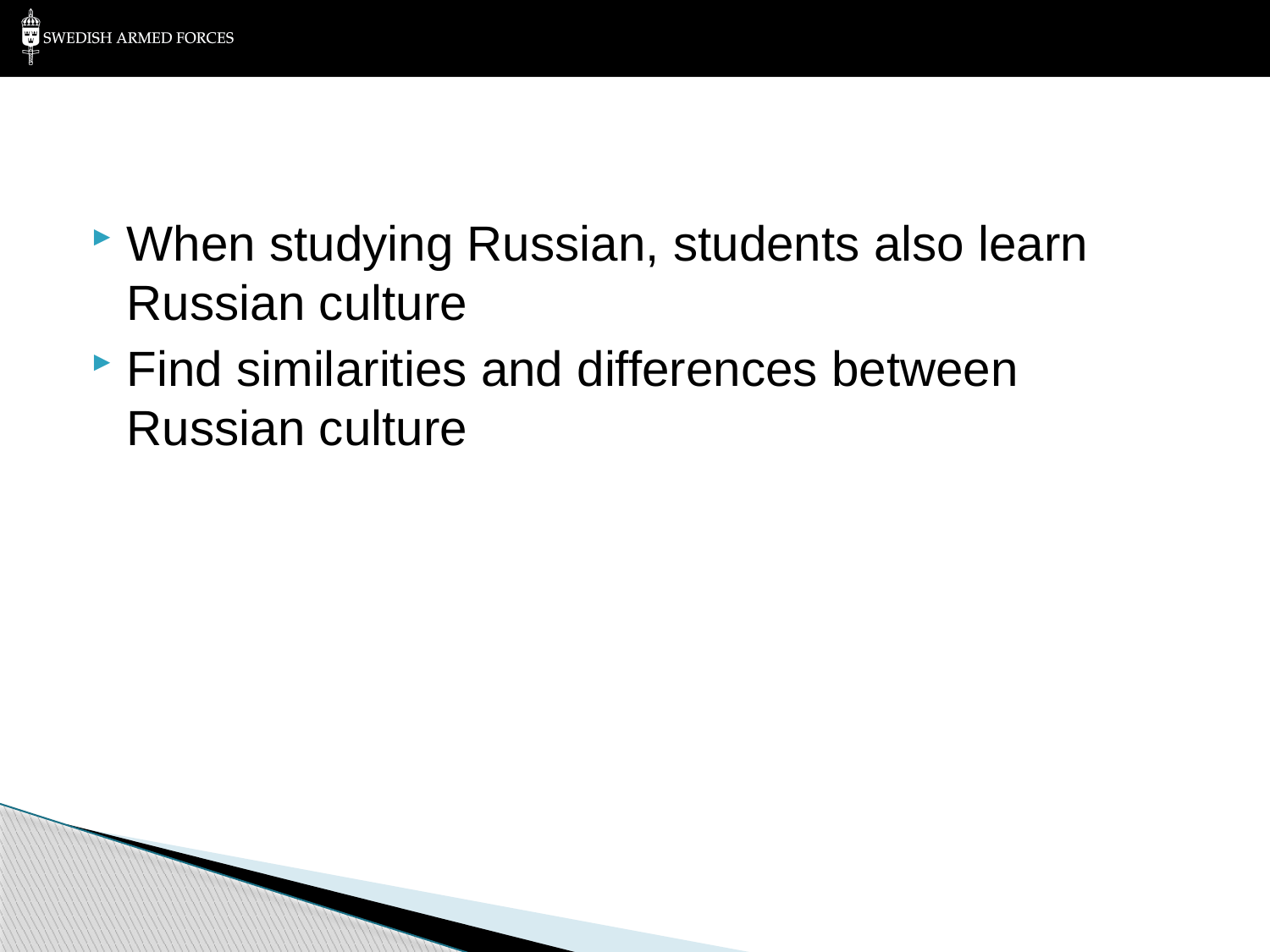

#
When studying Russian, students also learn Russian culture
Find similarities and differences between Russian culture